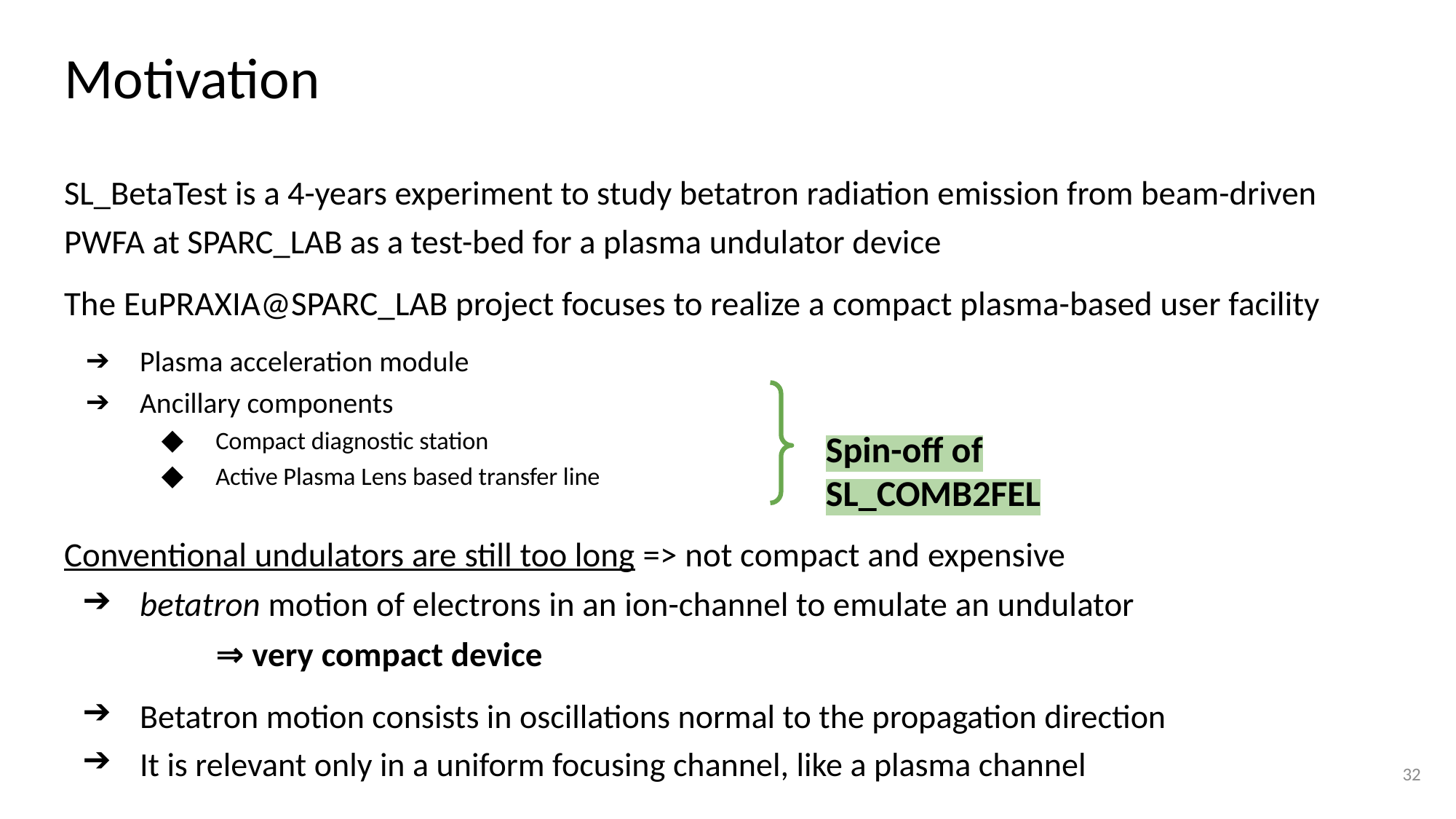

# Motivation
SL_BetaTest is a 4-years experiment to study betatron radiation emission from beam-driven PWFA at SPARC_LAB as a test-bed for a plasma undulator device
The EuPRAXIA@SPARC_LAB project focuses to realize a compact plasma-based user facility
Plasma acceleration module
Ancillary components
Compact diagnostic station
Active Plasma Lens based transfer line

Conventional undulators are still too long => not compact and expensive
betatron motion of electrons in an ion-channel to emulate an undulator
⇒ very compact device
Betatron motion consists in oscillations normal to the propagation direction
It is relevant only in a uniform focusing channel, like a plasma channel

Spin-off of SL_COMB2FEL
32